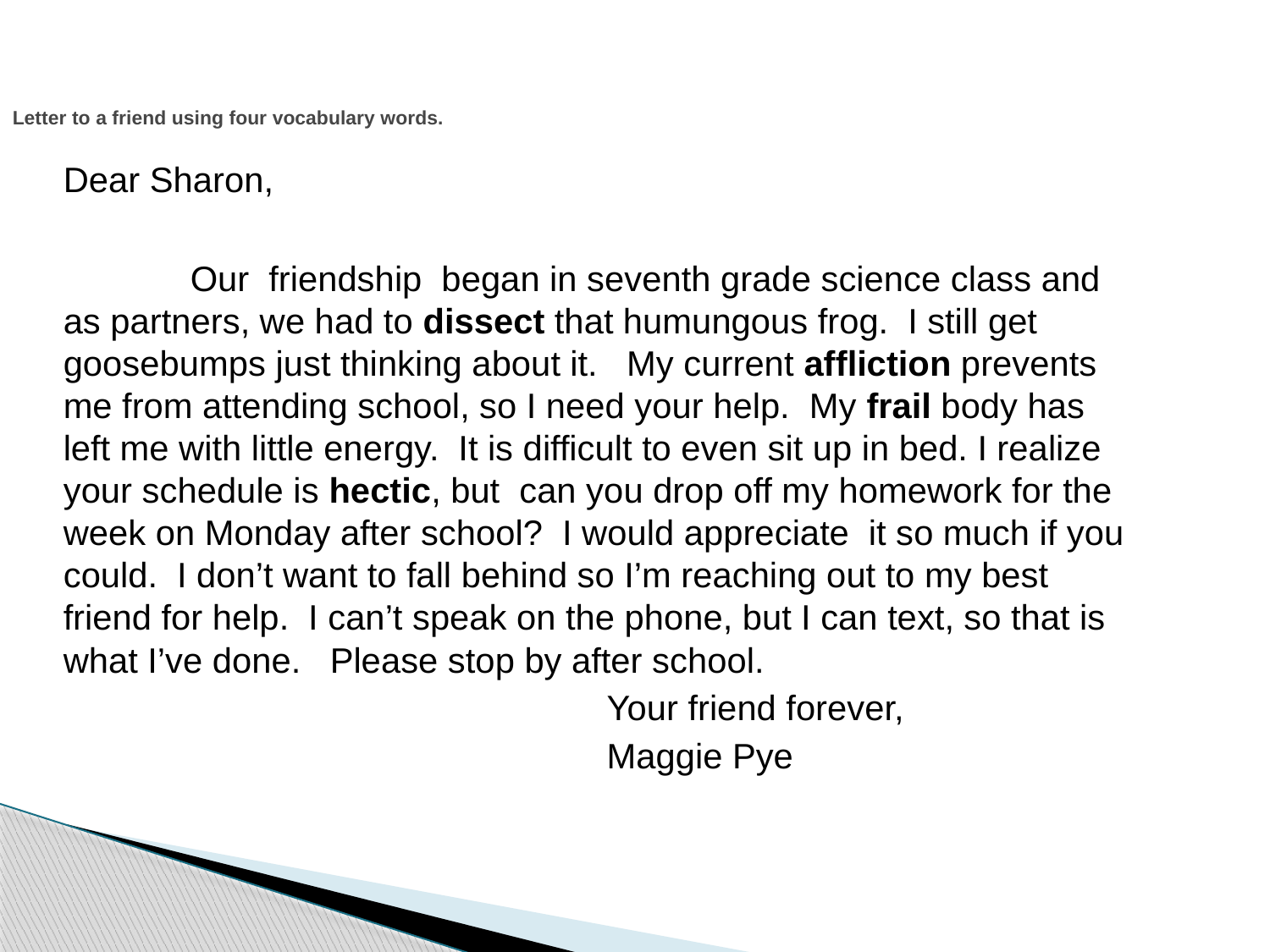

Letter to a friend using four vocabulary words.

	Dear Sharon,

		Our  friendship  began in seventh grade science class and as partners, we had to dissect that humungous frog.  I still get goosebumps just thinking about it.   My current affliction prevents me from attending school, so I need your help.  My frail body has left me with little energy.  It is difficult to even sit up in bed. I realize your schedule is hectic, but  can you drop off my homework for the week on Monday after school?  I would appreciate  it so much if you could.  I don’t want to fall behind so I’m reaching out to my best friend for help.  I can’t speak on the phone, but I can text, so that is what I’ve done.   Please stop by after school.
					Your friend forever,
					Maggie Pye